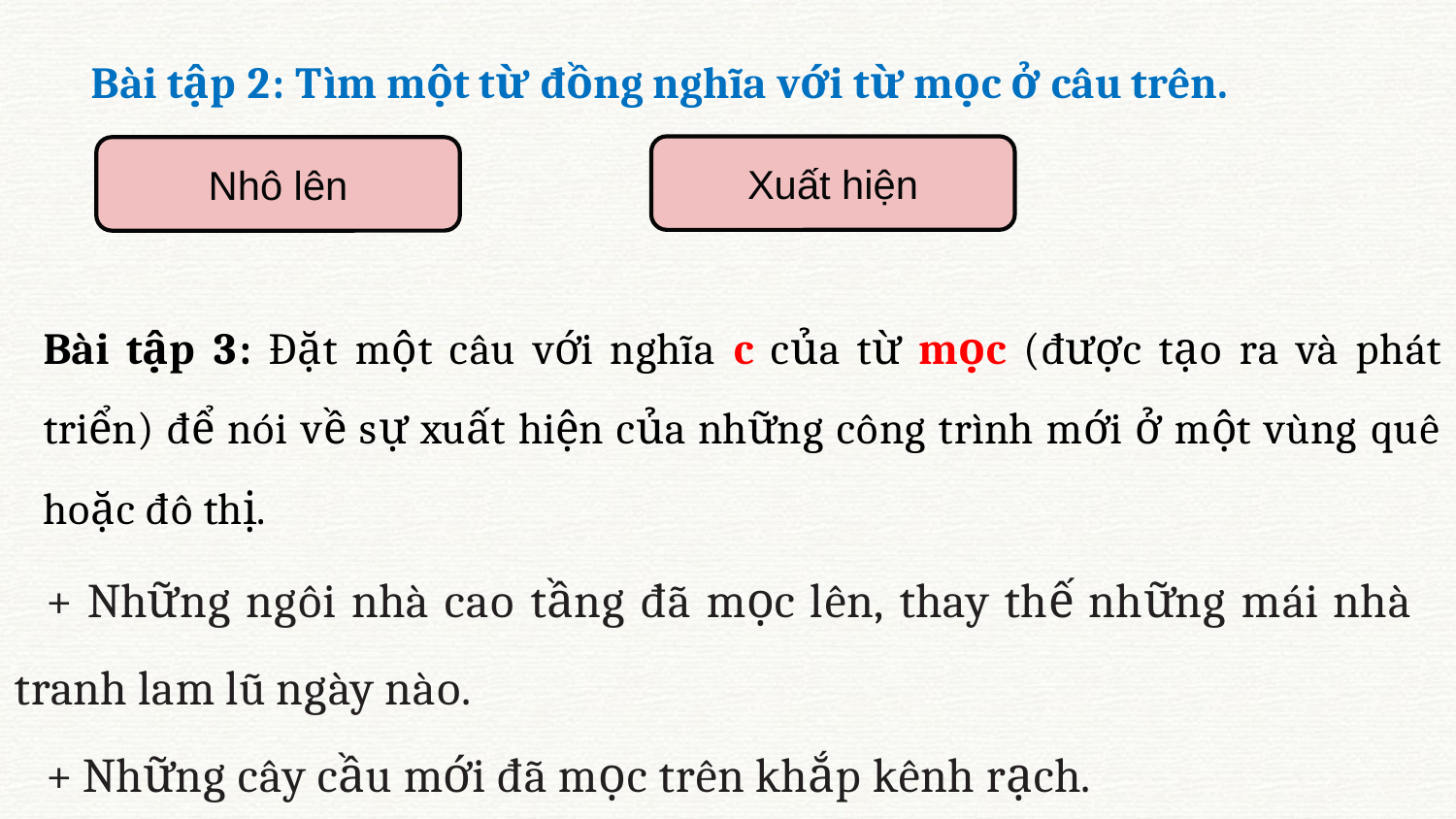

Bài tập 2: Tìm một từ đồng nghĩa với từ mọc ở câu trên.
Xuất hiện
Nhô lên
Bài tập 3: Đặt một câu với nghĩa c của từ mọc (được tạo ra và phát triển) để nói về sự xuất hiện của những công trình mới ở một vùng quê hoặc đô thị.
+ Những ngôi nhà cao tầng đã mọc lên, thay thế những mái nhà tranh lam lũ ngày nào.
+ Những cây cầu mới đã mọc trên khắp kênh rạch.